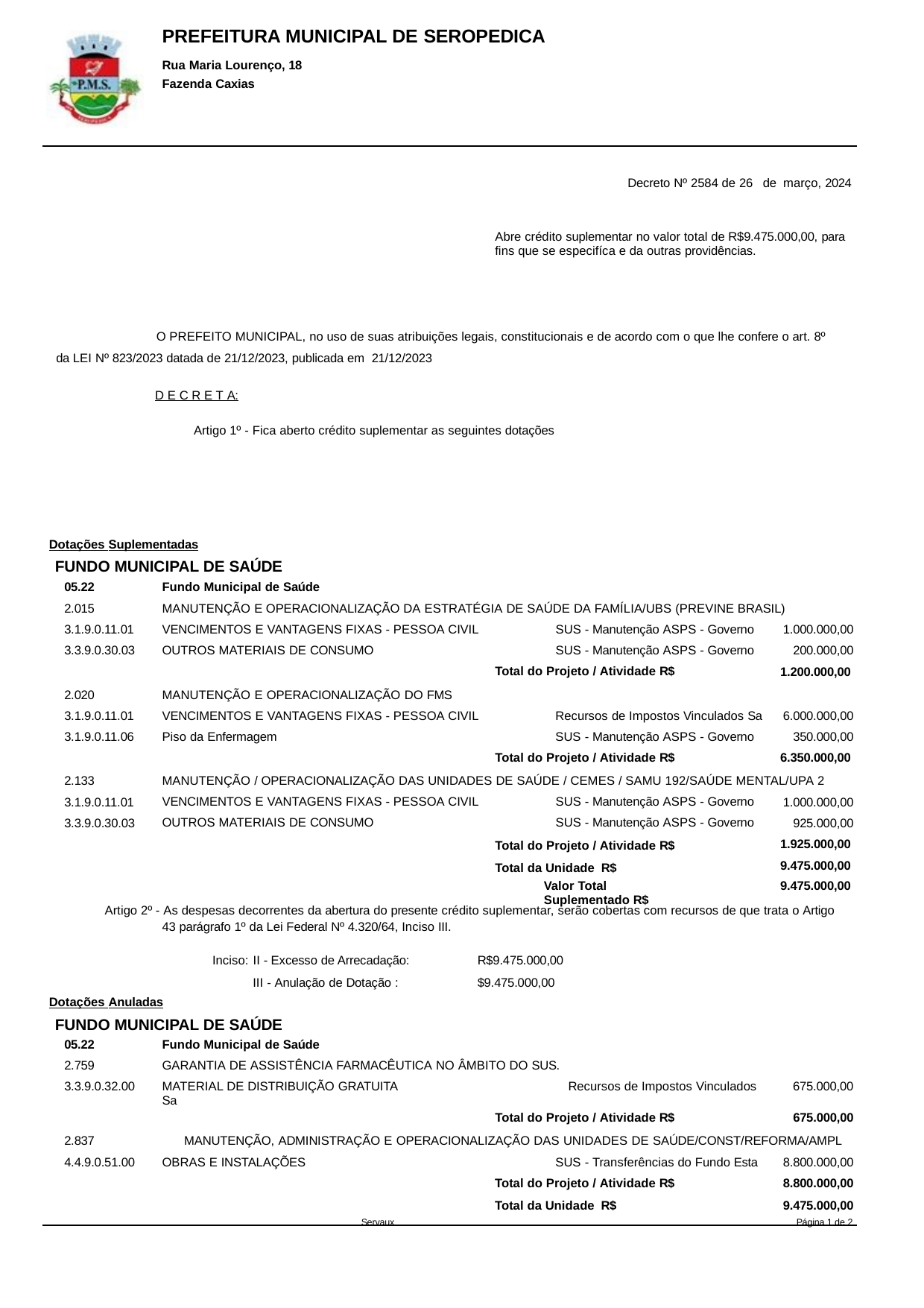

PREFEITURA MUNICIPAL DE SEROPEDICA
Rua Maria Lourenço, 18 Fazenda Caxias
Decreto Nº 2584 de 26 de março, 2024
Abre crédito suplementar no valor total de R$9.475.000,00, para fins que se especifíca e da outras providências.
O PREFEITO MUNICIPAL, no uso de suas atribuições legais, constitucionais e de acordo com o que lhe confere o art. 8º da LEI Nº 823/2023 datada de 21/12/2023, publicada em 21/12/2023

D E C R E T A:

Artigo 1º - Fica aberto crédito suplementar as seguintes dotações
Dotações Suplementadas
FUNDO MUNICIPAL DE SAÚDE
05.22
2.015
3.1.9.0.11.01
3.3.9.0.30.03
Fundo Municipal de Saúde
MANUTENÇÃO E OPERACIONALIZAÇÃO DA ESTRATÉGIA DE SAÚDE DA FAMÍLIA/UBS (PREVINE BRASIL)
VENCIMENTOS E VANTAGENS FIXAS - PESSOA CIVIL OUTROS MATERIAIS DE CONSUMO
SUS - Manutenção ASPS - Governo SUS - Manutenção ASPS - Governo
Total do Projeto / Atividade R$
1.000.000,00
200.000,00
1.200.000,00
2.020
3.1.9.0.11.01
3.1.9.0.11.06
MANUTENÇÃO E OPERACIONALIZAÇÃO DO FMS VENCIMENTOS E VANTAGENS FIXAS - PESSOA CIVIL
Piso da Enfermagem
Recursos de Impostos Vinculados Sa SUS - Manutenção ASPS - Governo
Total do Projeto / Atividade R$
6.000.000,00
350.000,00
6.350.000,00
2.133
3.1.9.0.11.01
3.3.9.0.30.03
MANUTENÇÃO / OPERACIONALIZAÇÃO DAS UNIDADES DE SAÚDE / CEMES / SAMU 192/SAÚDE MENTAL/UPA 2
VENCIMENTOS E VANTAGENS FIXAS - PESSOA CIVIL OUTROS MATERIAIS DE CONSUMO
SUS - Manutenção ASPS - Governo SUS - Manutenção ASPS - Governo
Total do Projeto / Atividade R$ Total da Unidade R$
Valor Total Suplementado R$
1.000.000,00
925.000,00
1.925.000,00
9.475.000,00
9.475.000,00
Artigo 2º - As despesas decorrentes da abertura do presente crédito suplementar, serão cobertas com recursos de que trata o Artigo 43 parágrafo 1º da Lei Federal Nº 4.320/64, Inciso III.
Inciso: II - Excesso de Arrecadação: III - Anulação de Dotação :
R$9.475.000,00
$9.475.000,00
Dotações Anuladas
FUNDO MUNICIPAL DE SAÚDE
| 05.22 | Fundo Municipal de Saúde |  |  |
| --- | --- | --- | --- |
| 2.759 | GARANTIA DE ASSISTÊNCIA FARMACÊUTICA NO ÂMBITO DO SUS. |  |  |
| 3.3.9.0.32.00 | MATERIAL DE DISTRIBUIÇÃO GRATUITA Recursos de Impostos Vinculados Sa |  | 675.000,00 |
|  | Total do Projeto / Atividade R$ |  | 675.000,00 |
| 2.837 MANUTENÇÃO, ADMINISTRAÇÃO E OPERACIONALIZAÇÃO DAS UNIDADES DE SAÚDE/CONST/REFORMA/AMPL |  |  |  |
| 4.4.9.0.51.00 | OBRAS E INSTALAÇÕES | SUS - Transferências do Fundo Esta | 8.800.000,00 |
|  |  | Total do Projeto / Atividade R$ | 8.800.000,00 |
|  |  | Total da Unidade R$ | 9.475.000,00 |
Servaux
Página 1 de 2